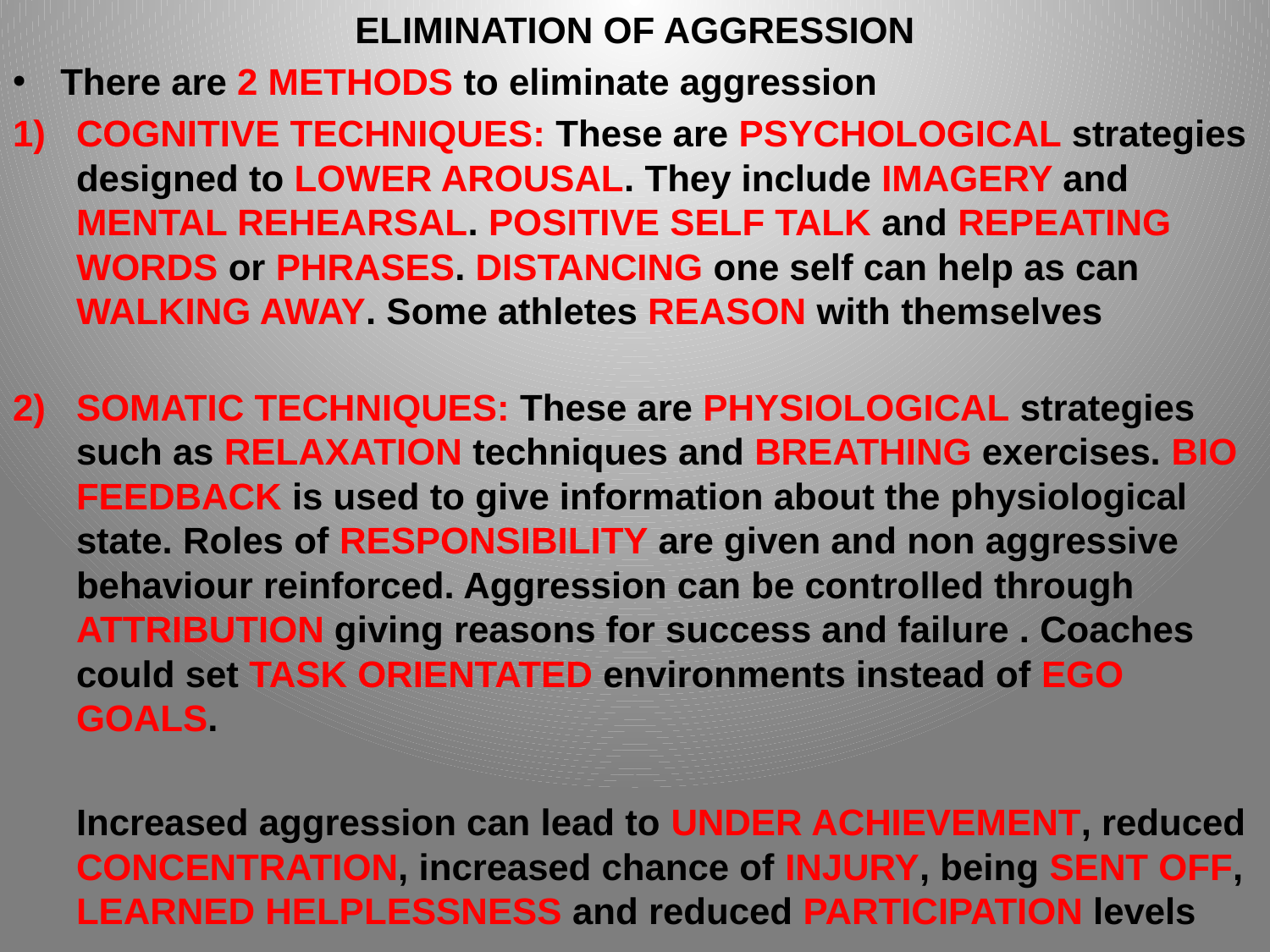

ELIMINATION OF AGGRESSION
There are 2 METHODS to eliminate aggression
COGNITIVE TECHNIQUES: These are PSYCHOLOGICAL strategies designed to LOWER AROUSAL. They include IMAGERY and MENTAL REHEARSAL. POSITIVE SELF TALK and REPEATING WORDS or PHRASES. DISTANCING one self can help as can WALKING AWAY. Some athletes REASON with themselves
SOMATIC TECHNIQUES: These are PHYSIOLOGICAL strategies such as RELAXATION techniques and BREATHING exercises. BIO FEEDBACK is used to give information about the physiological state. Roles of RESPONSIBILITY are given and non aggressive behaviour reinforced. Aggression can be controlled through ATTRIBUTION giving reasons for success and failure . Coaches could set TASK ORIENTATED environments instead of EGO GOALS.

	Increased aggression can lead to UNDER ACHIEVEMENT, reduced CONCENTRATION, increased chance of INJURY, being SENT OFF, LEARNED HELPLESSNESS and reduced PARTICIPATION levels